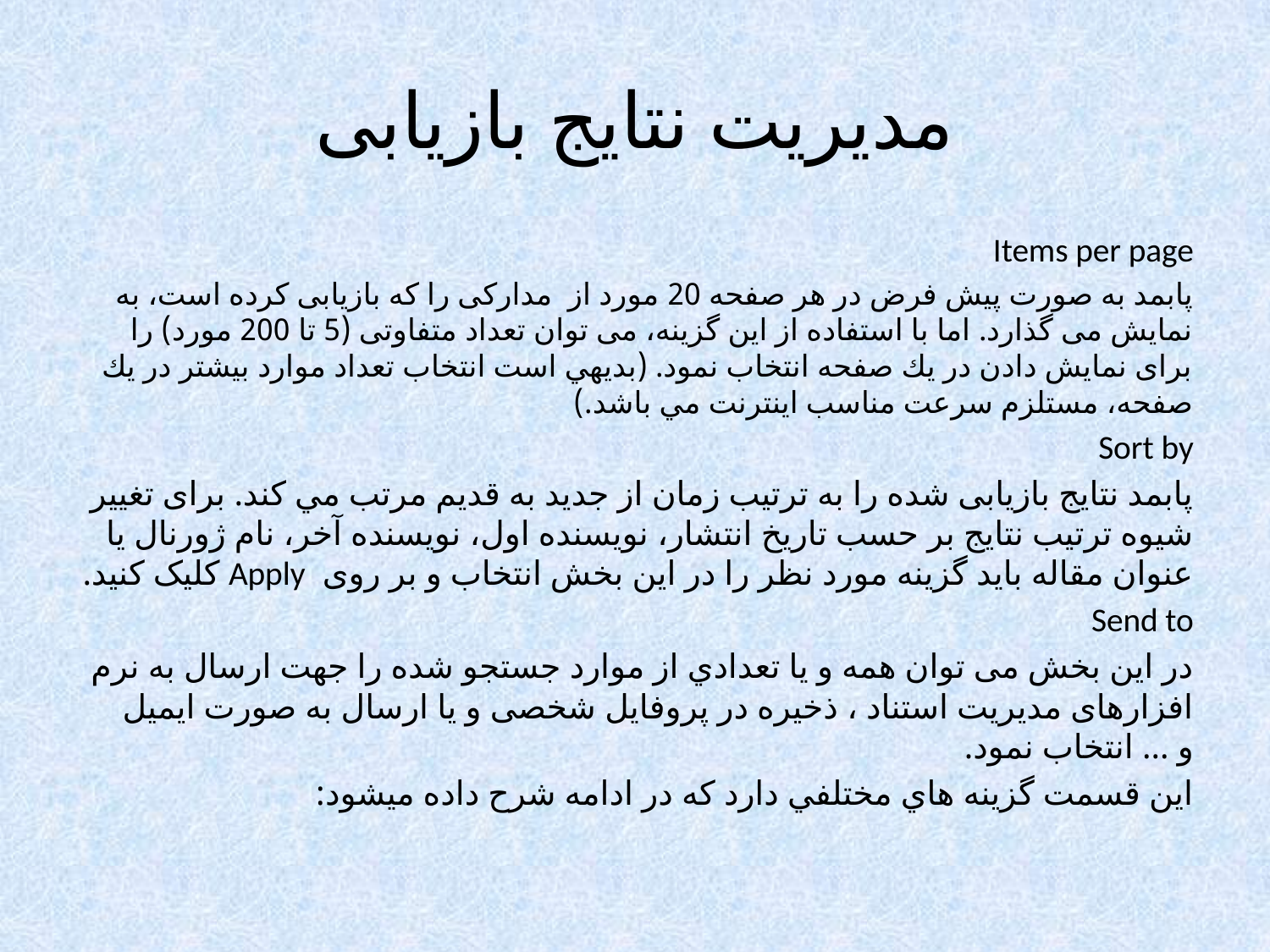

# مدیریت نتایج بازیابی
Items per page
پابمد به صورت پیش فرض در هر صفحه 20 مورد از  مدارکی را که بازیابی کرده است، به نمایش می گذارد. اما با استفاده از این گزینه، می توان تعداد متفاوتی (5 تا 200 مورد) را برای نمایش دادن در يك صفحه انتخاب نمود. (بديهي است انتخاب تعداد موارد بيشتر در يك صفحه، مستلزم سرعت مناسب اينترنت مي باشد.)
Sort by
پابمد نتایج بازیابی شده را به ترتیب زمان از جدید به قدیم مرتب مي كند. برای تغيير شيوه ترتيب نتايج بر حسب تاریخ انتشار، نویسنده اول، نویسنده آخر، نام ژورنال یا عنوان مقاله باید گزینه مورد نظر را در این بخش انتخاب و بر روی  Apply کلیک کنید.
Send to
در این بخش می توان همه و یا تعدادي از موارد جستجو شده را جهت ارسال به نرم افزارهای مدیریت استناد ، ذخیره در پروفایل شخصی و يا ارسال به صورت ایمیل و ... انتخاب نمود.
اين قسمت گزينه هاي مختلفي دارد كه در ادامه شرح داده ميشود: